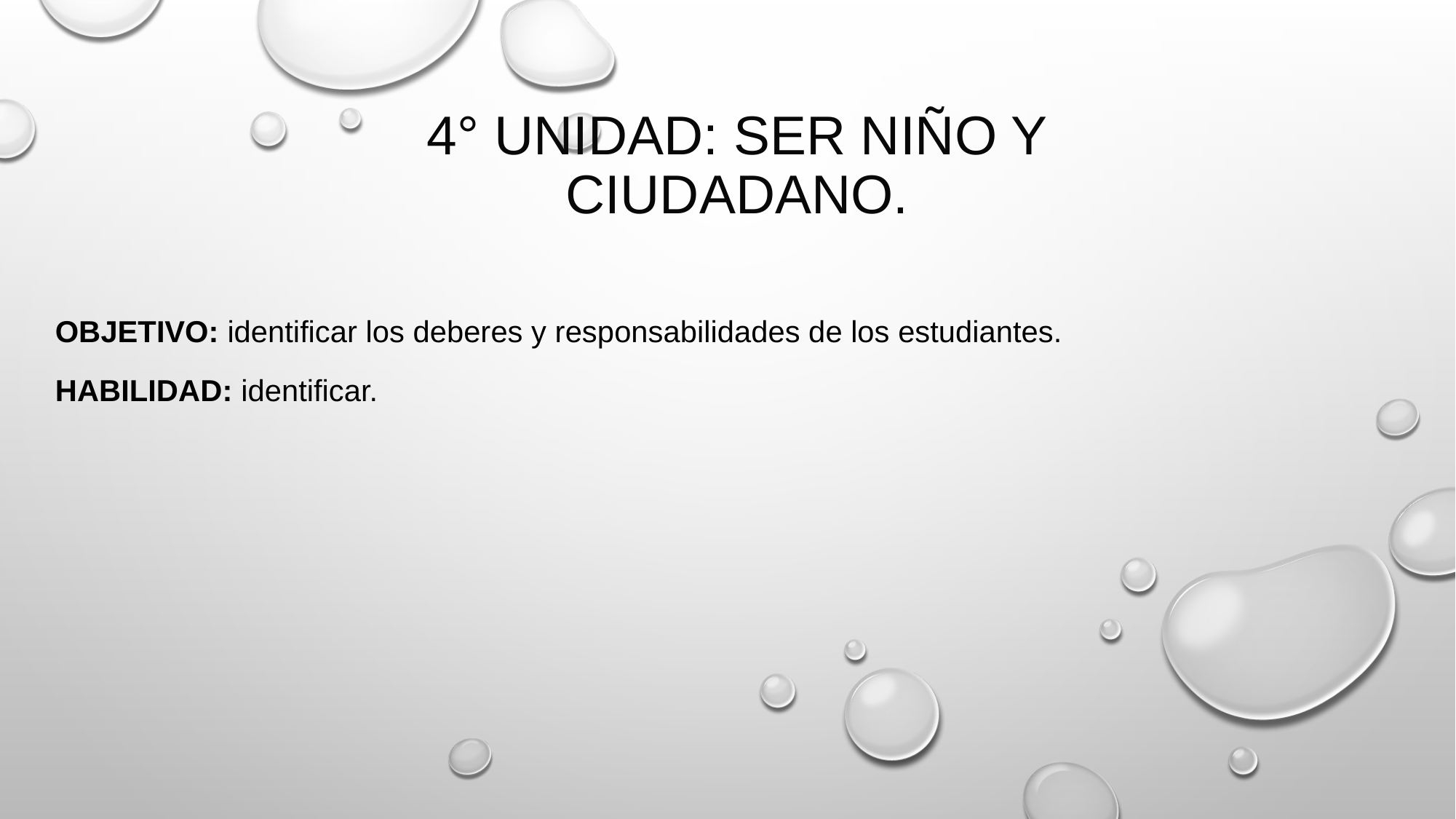

# 4° Unidad: ser niño y ciudadano.
Objetivo: identificar los deberes y responsabilidades de los estudiantes.
Habilidad: identificar.